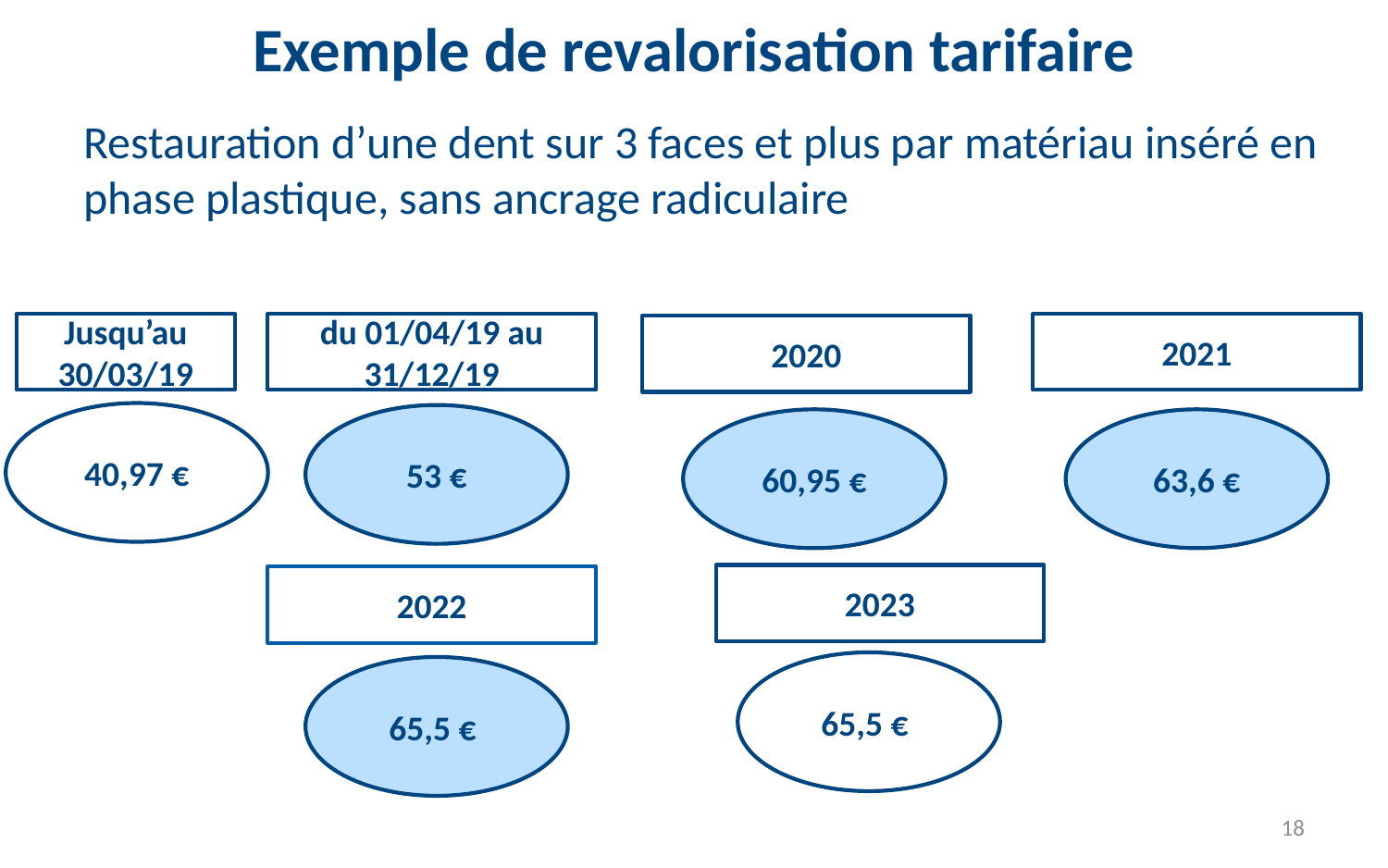

# Exemple de revalorisation tarifaire
Restauration d’une dent sur 3 faces et plus par matériau inséré en phase plastique, sans ancrage radiculaire

Jusqu’au 30/03/19
du 01/04/19 au 31/12/19
2021
2020
40,97 €
53 €
60,95 €
63,6 €
2023
2022
65,5 €
65,5 €

18